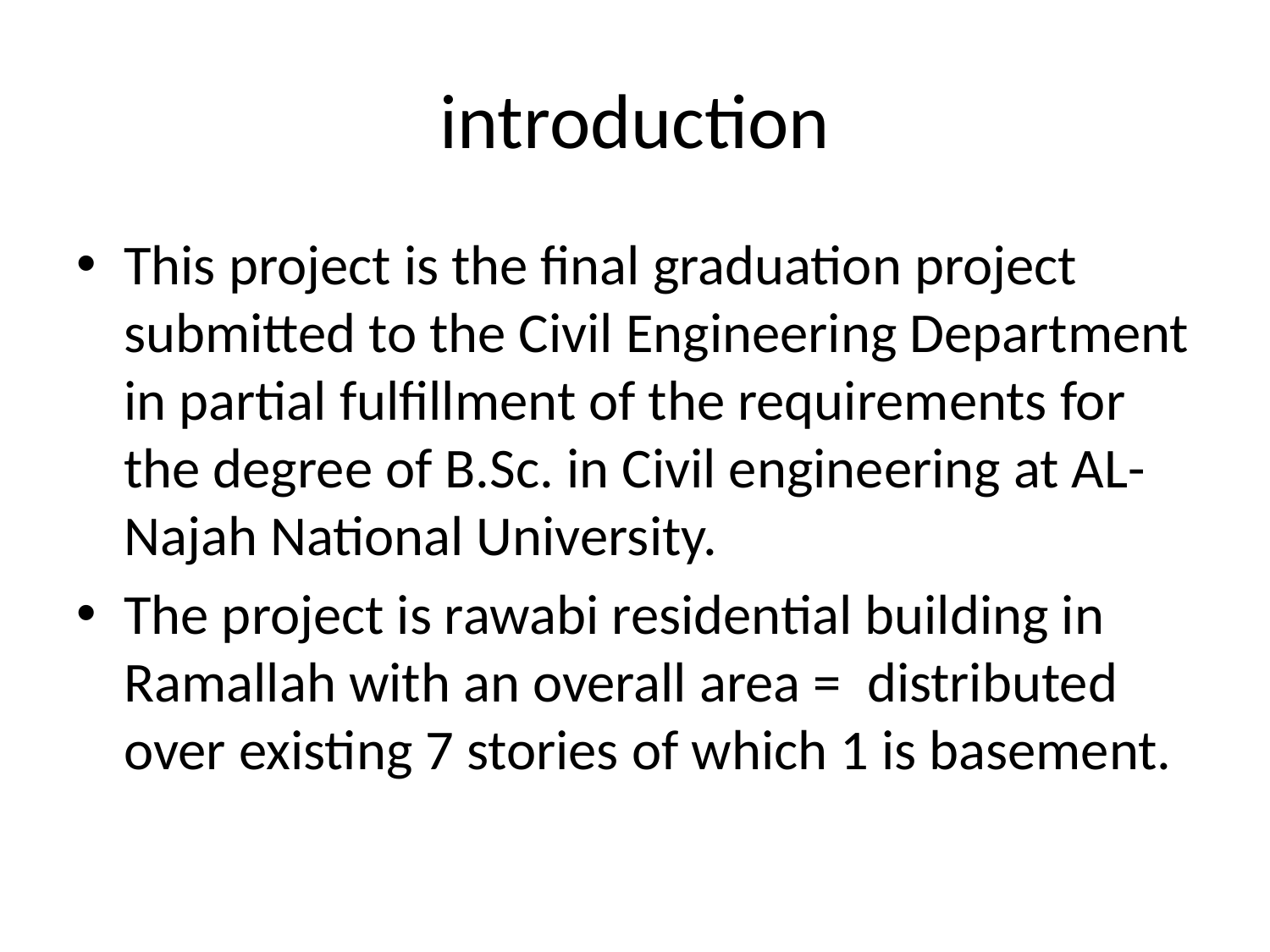

# introduction
This project is the final graduation project submitted to the Civil Engineering Department in partial fulfillment of the requirements for the degree of B.Sc. in Civil engineering at AL-Najah National University.
The project is rawabi residential building in Ramallah with an overall area =  distributed over existing 7 stories of which 1 is basement.